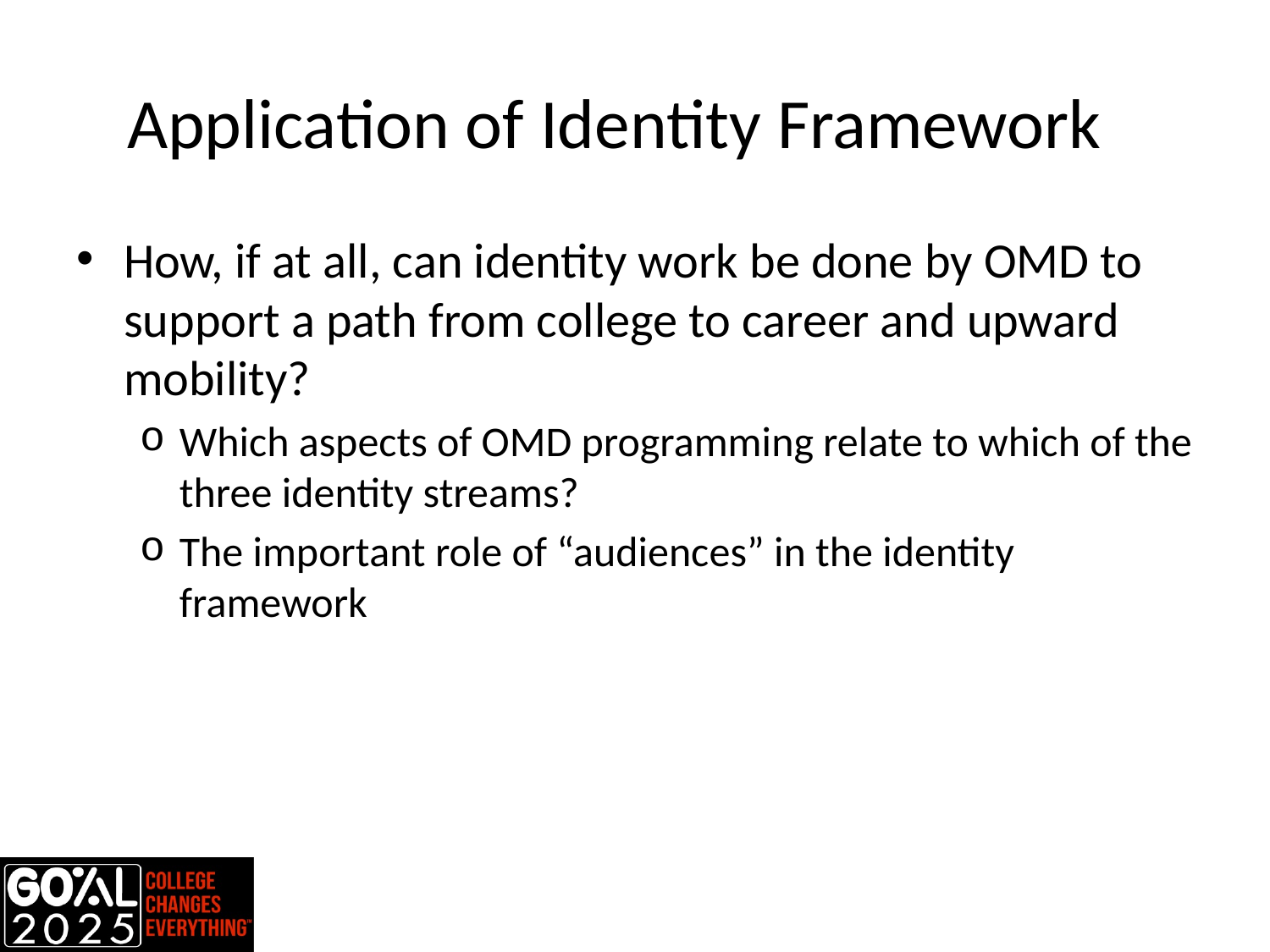

# Application of Identity Framework
How, if at all, can identity work be done by OMD to support a path from college to career and upward mobility?
Which aspects of OMD programming relate to which of the three identity streams?
The important role of “audiences” in the identity framework